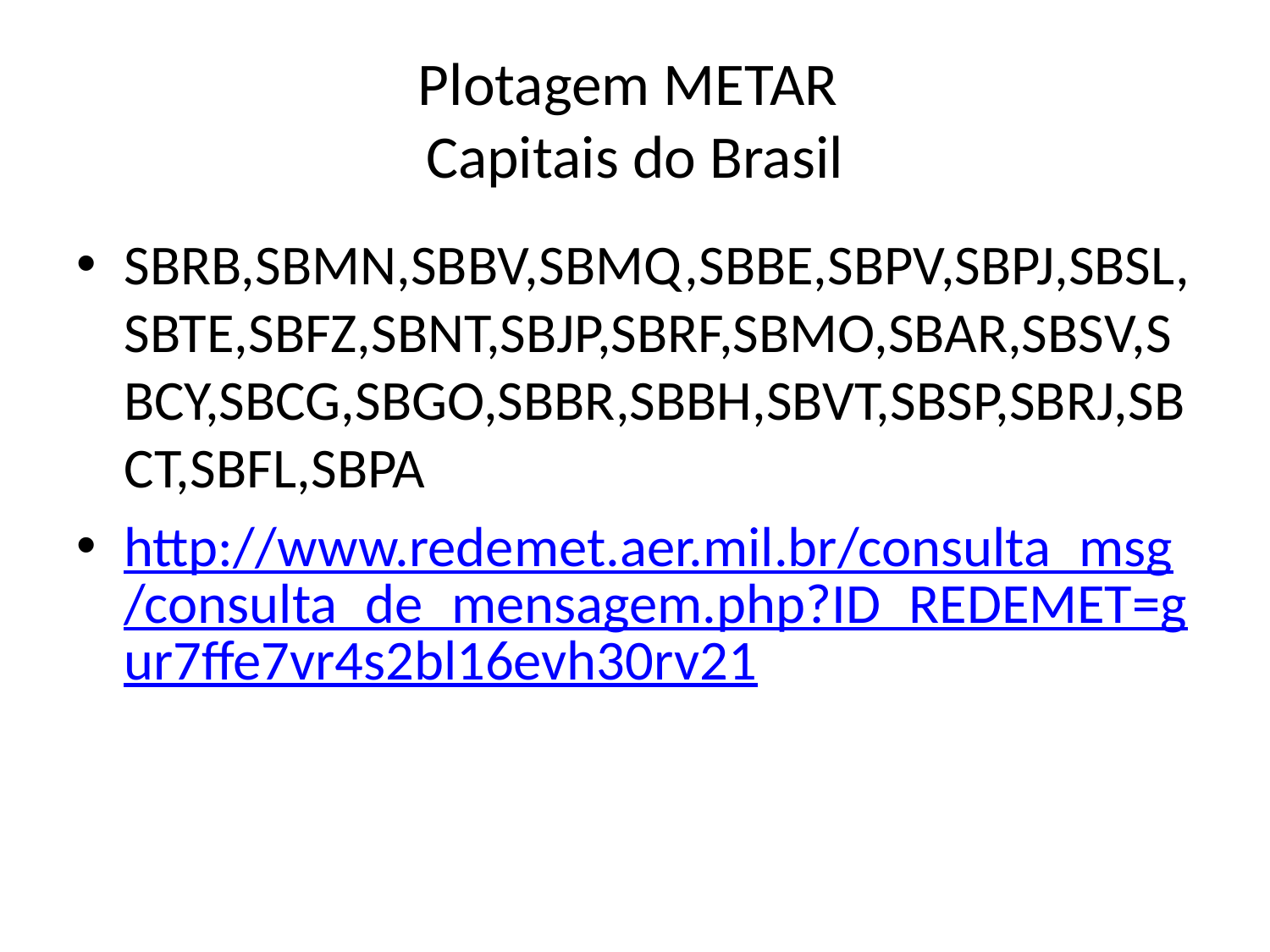

# Plotagem METAR Capitais do Brasil
SBRB,SBMN,SBBV,SBMQ,SBBE,SBPV,SBPJ,SBSL,SBTE,SBFZ,SBNT,SBJP,SBRF,SBMO,SBAR,SBSV,SBCY,SBCG,SBGO,SBBR,SBBH,SBVT,SBSP,SBRJ,SBCT,SBFL,SBPA
http://www.redemet.aer.mil.br/consulta_msg/consulta_de_mensagem.php?ID_REDEMET=gur7ffe7vr4s2bl16evh30rv21